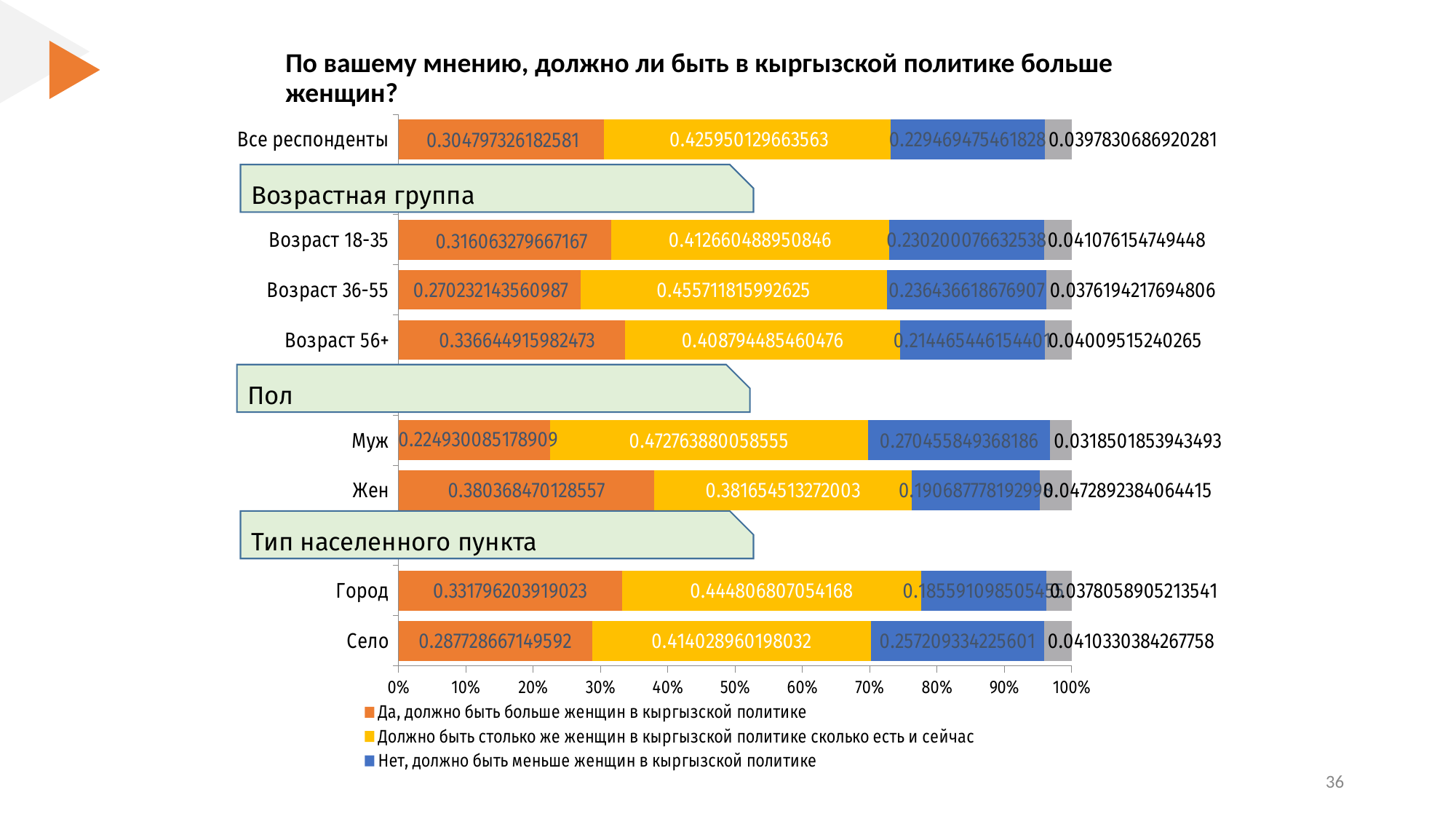

Political Influence
1/2
# По вашему мнению, должно ли быть в кыргызской политике больше женщин?

### Chart

| Category | Да, должно быть больше женщин в кыргызской политике  | Должно быть столько же женщин в кыргызской политике сколько есть и сейчас  | Нет, должно быть меньше женщин в кыргызской политике  | Не знаю/Отказ |
|---|---|---|---|---|
| Все респонденты | 0.304797326182581 | 0.425950129663563 | 0.229469475461828 | 0.0397830686920281 |
|  | None | None | None | None |
| Возраст 18-35 | 0.316063279667167 | 0.412660488950846 | 0.230200076632538 | 0.041076154749448 |
| Возраст 36-55 | 0.270232143560987 | 0.455711815992625 | 0.236436618676907 | 0.0376194217694806 |
| Возраст 56+ | 0.336644915982473 | 0.408794485460476 | 0.214465446154401 | 0.04009515240265 |
|  | None | None | None | None |
| Муж | 0.224930085178909 | 0.472763880058555 | 0.270455849368186 | 0.0318501853943493 |
| Жен | 0.380368470128557 | 0.381654513272003 | 0.190687778192998 | 0.0472892384064415 |
|  | None | None | None | None |
| Город | 0.331796203919023 | 0.444806807054168 | 0.185591098505455 | 0.0378058905213541 |
| Село | 0.287728667149592 | 0.414028960198032 | 0.257209334225601 | 0.0410330384267758 |
Возрастная группа
Пол
Тип населенного пункта
36